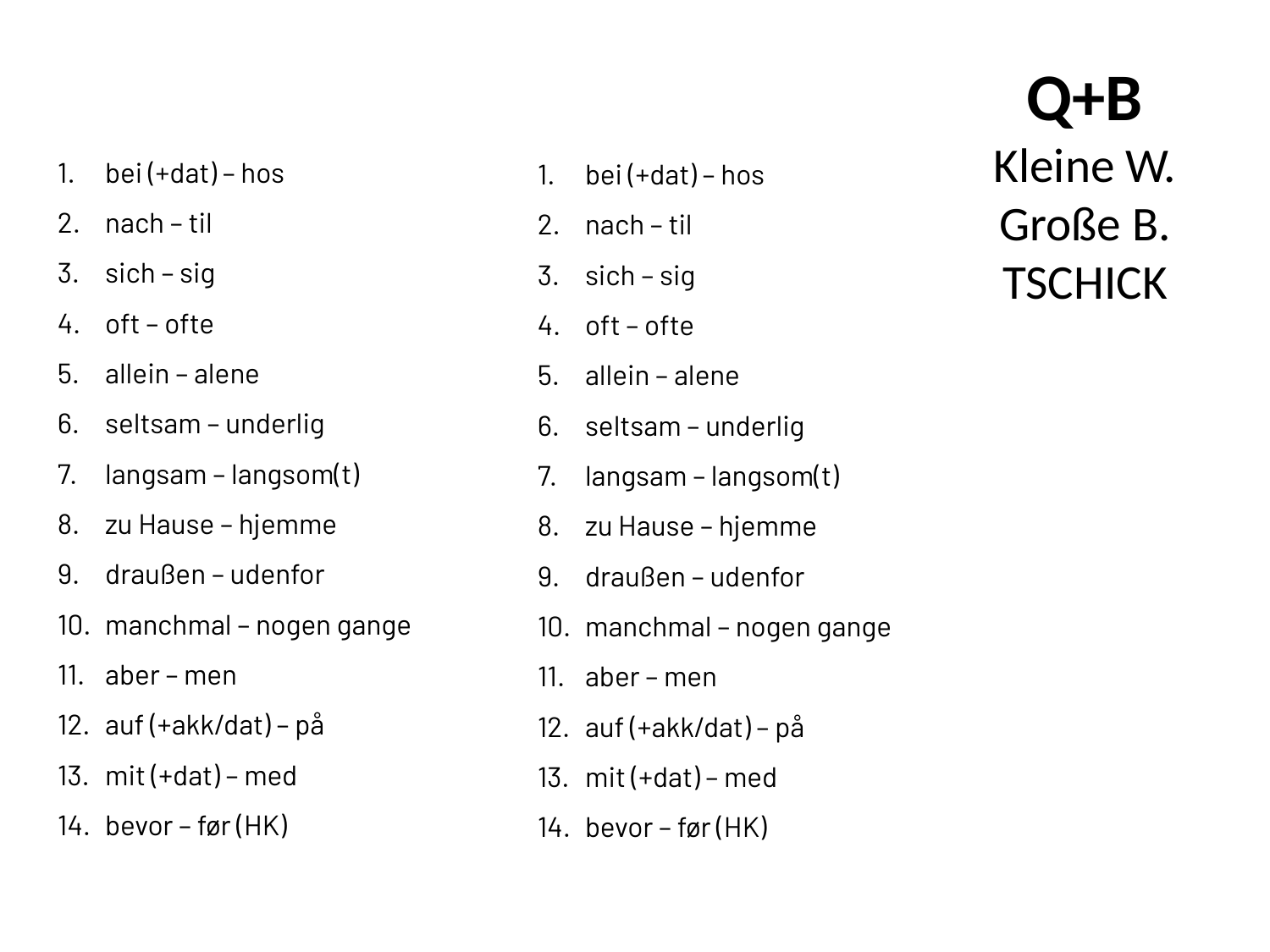

# Q+B Kleine W. Große B. TSCHICK
bei (+dat) – hos
nach – til
sich – sig
oft – ofte
allein – alene
seltsam – underlig
langsam – langsom(t)
zu Hause – hjemme
draußen – udenfor
manchmal – nogen gange
aber – men
auf (+akk/dat) – på
mit (+dat) – med
bevor – før (HK)
bei (+dat) – hos
nach – til
sich – sig
oft – ofte
allein – alene
seltsam – underlig
langsam – langsom(t)
zu Hause – hjemme
draußen – udenfor
manchmal – nogen gange
aber – men
auf (+akk/dat) – på
mit (+dat) – med
bevor – før (HK)